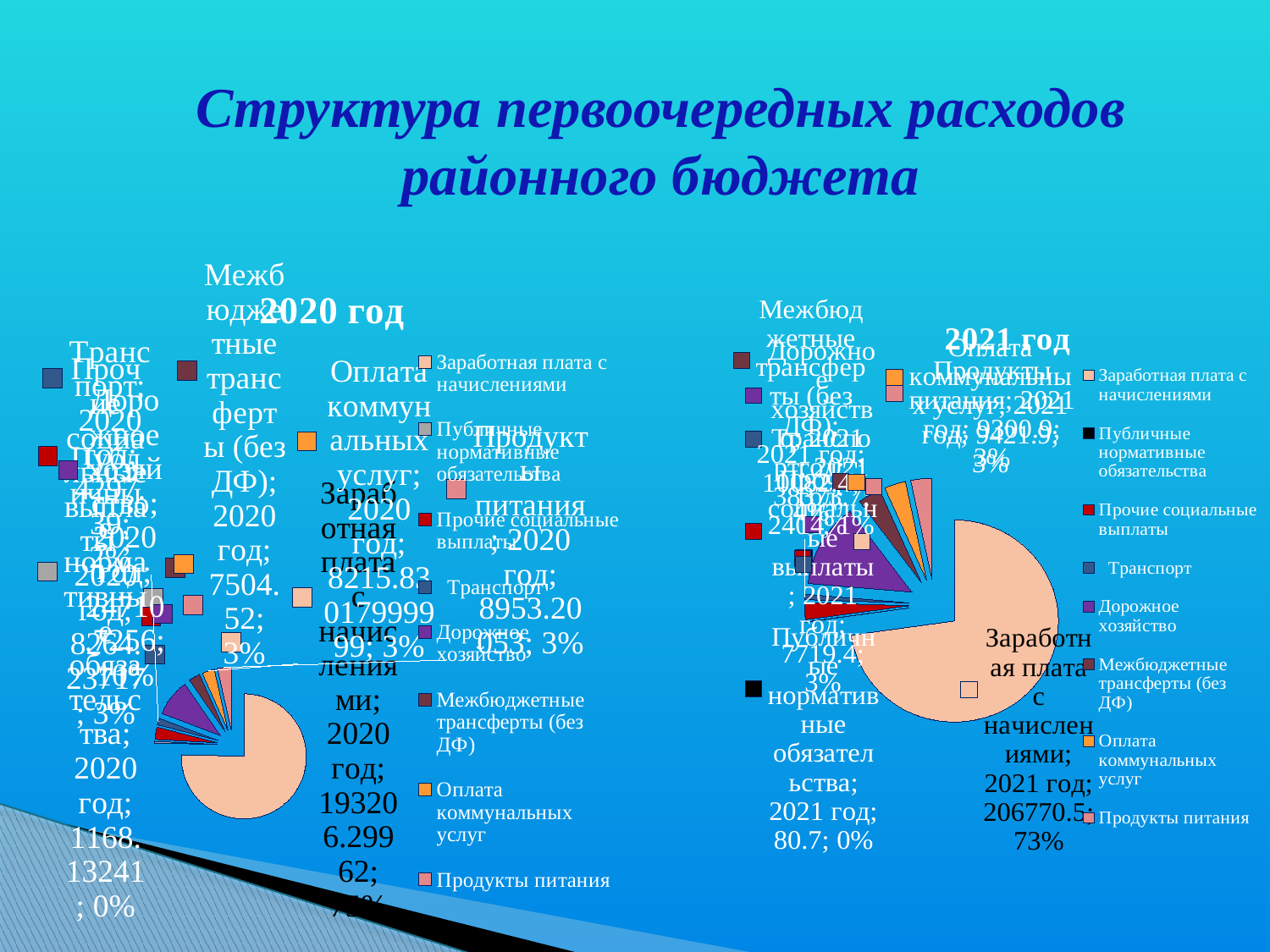

# Структура первоочередных расходов районного бюджета

### Chart:

| Category | 2020 год |
|---|---|
| Заработная плата с начислениями | 193206.29962 |
| Публичные нормативные обязательства | 1168.1324099999986 |
| Прочие социальные выплаты  | 8264.23717 |
|   Транспорт | 4297.39 |
| Дорожное хозяйство | 24710.725600000005 |
| Межбюджетные трансферты (без ДФ) | 7504.52 |
| Оплата коммунальных услуг | 8215.83017999999 |
| Продукты питания | 8953.20053 |

### Chart:

| Category | 2021 год |
|---|---|
| Заработная плата с начислениями | 206770.5 |
| Публичные нормативные обязательства | 80.7 |
| Прочие социальные выплаты  | 7719.4 |
|   Транспорт | 2400.0 |
| Дорожное хозяйство | 38373.7 |
| Межбюджетные трансферты (без ДФ) | 10082.4 |
| Оплата коммунальных услуг | 9421.9 |
| Продукты питания | 9300.9 |